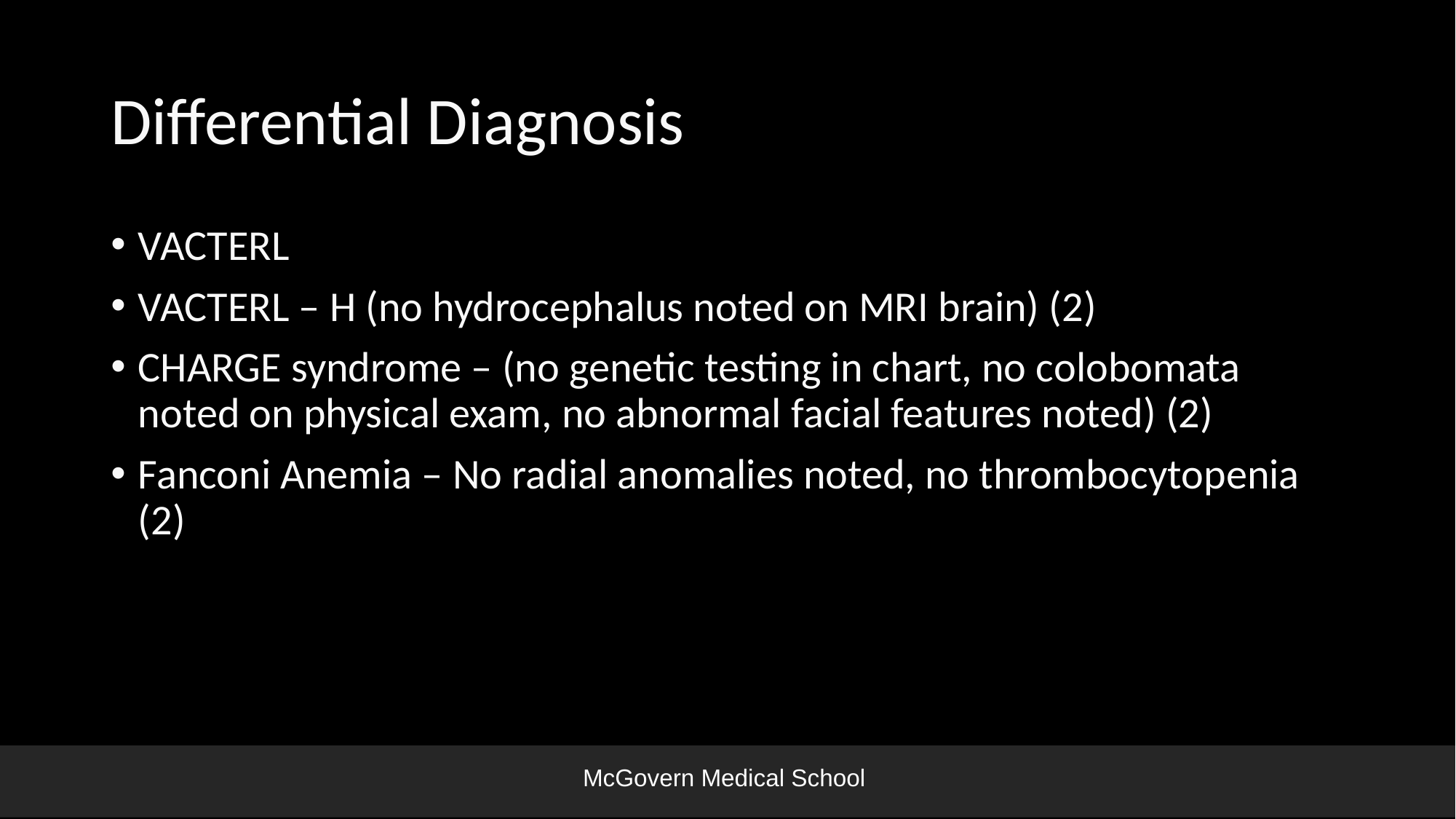

# Differential Diagnosis
VACTERL
VACTERL – H (no hydrocephalus noted on MRI brain) (2)
CHARGE syndrome – (no genetic testing in chart, no colobomata noted on physical exam, no abnormal facial features noted) (2)
Fanconi Anemia – No radial anomalies noted, no thrombocytopenia (2)